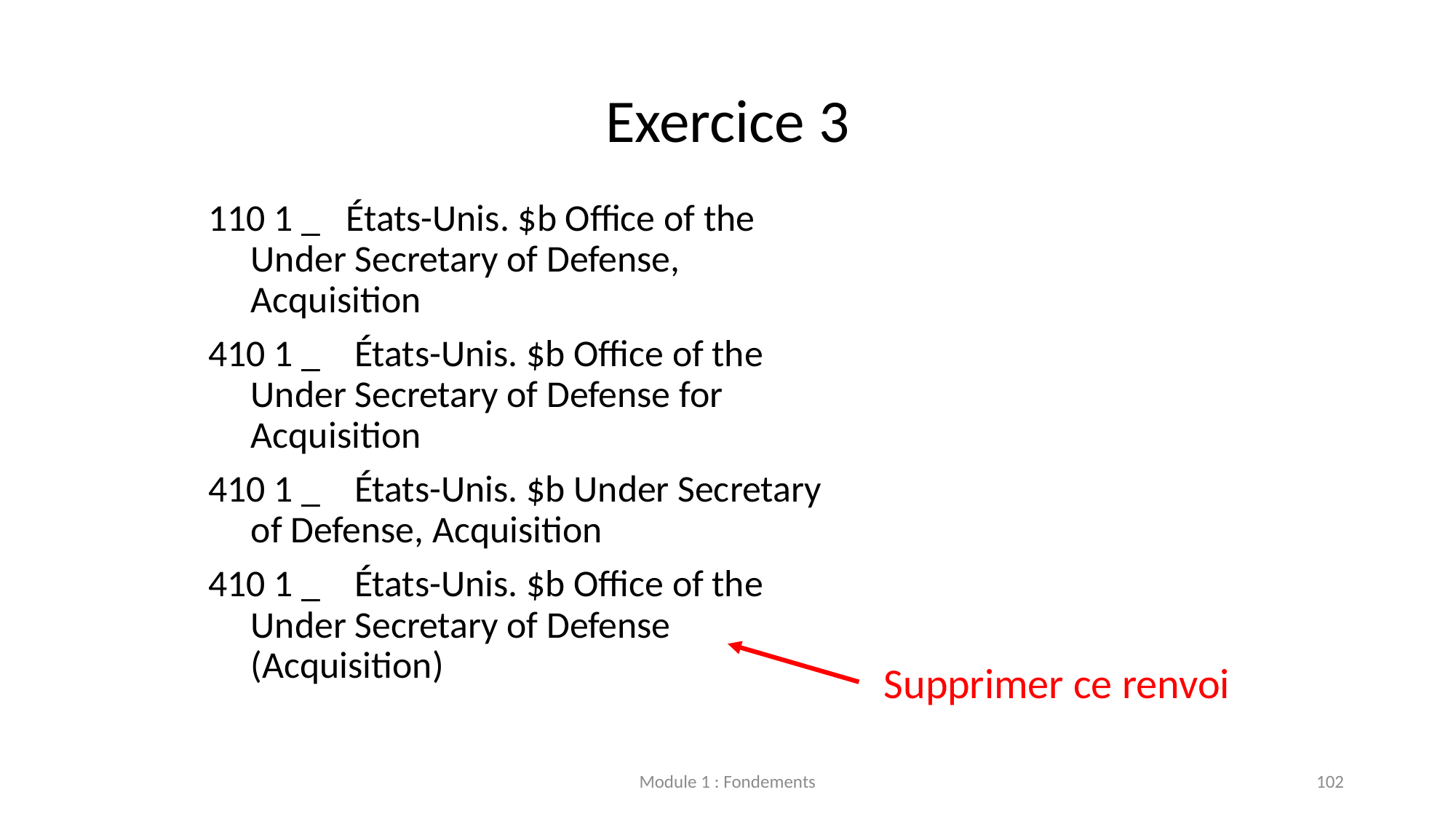

# Exercice 3
		110 1 _   États-Unis. $b Office of the
			     Under Secretary of Defense,
			     Acquisition
		410 1 _    États-Unis. $b Office of the
			     Under Secretary of Defense for
			     Acquisition
		410 1 _    États-Unis. $b Under Secretary
			     of Defense, Acquisition
		410 1 _    États-Unis. $b Office of the
			     Under Secretary of Defense
			     (Acquisition)

Supprimer ce renvoi
Module 1 : Fondements
102